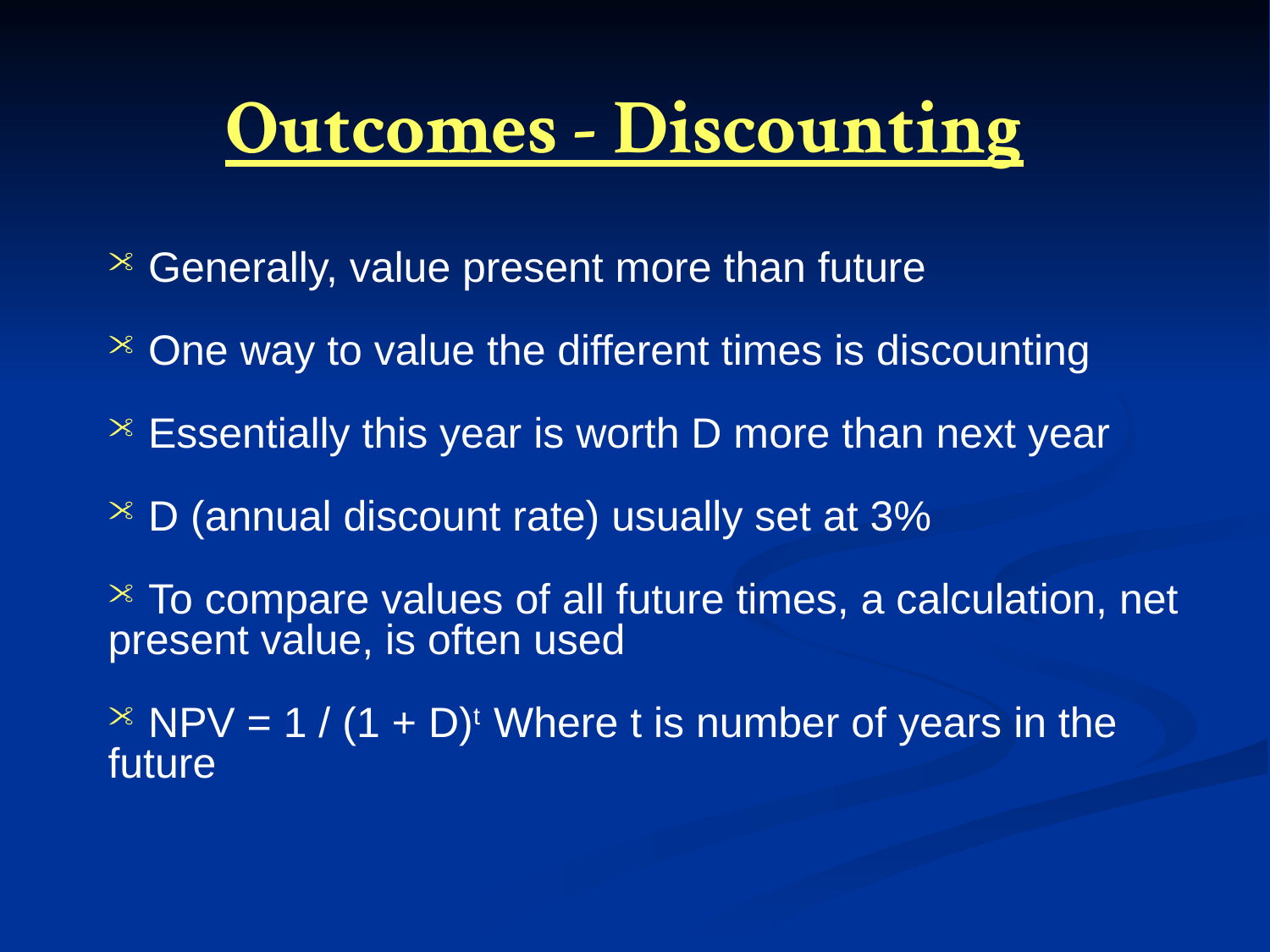

# Outcomes - Discounting
 Generally, value present more than future
 One way to value the different times is discounting
 Essentially this year is worth D more than next year
 D (annual discount rate) usually set at 3%
 To compare values of all future times, a calculation, net present value, is often used
 NPV = 1 / (1 + D)t  Where t is number of years in the future